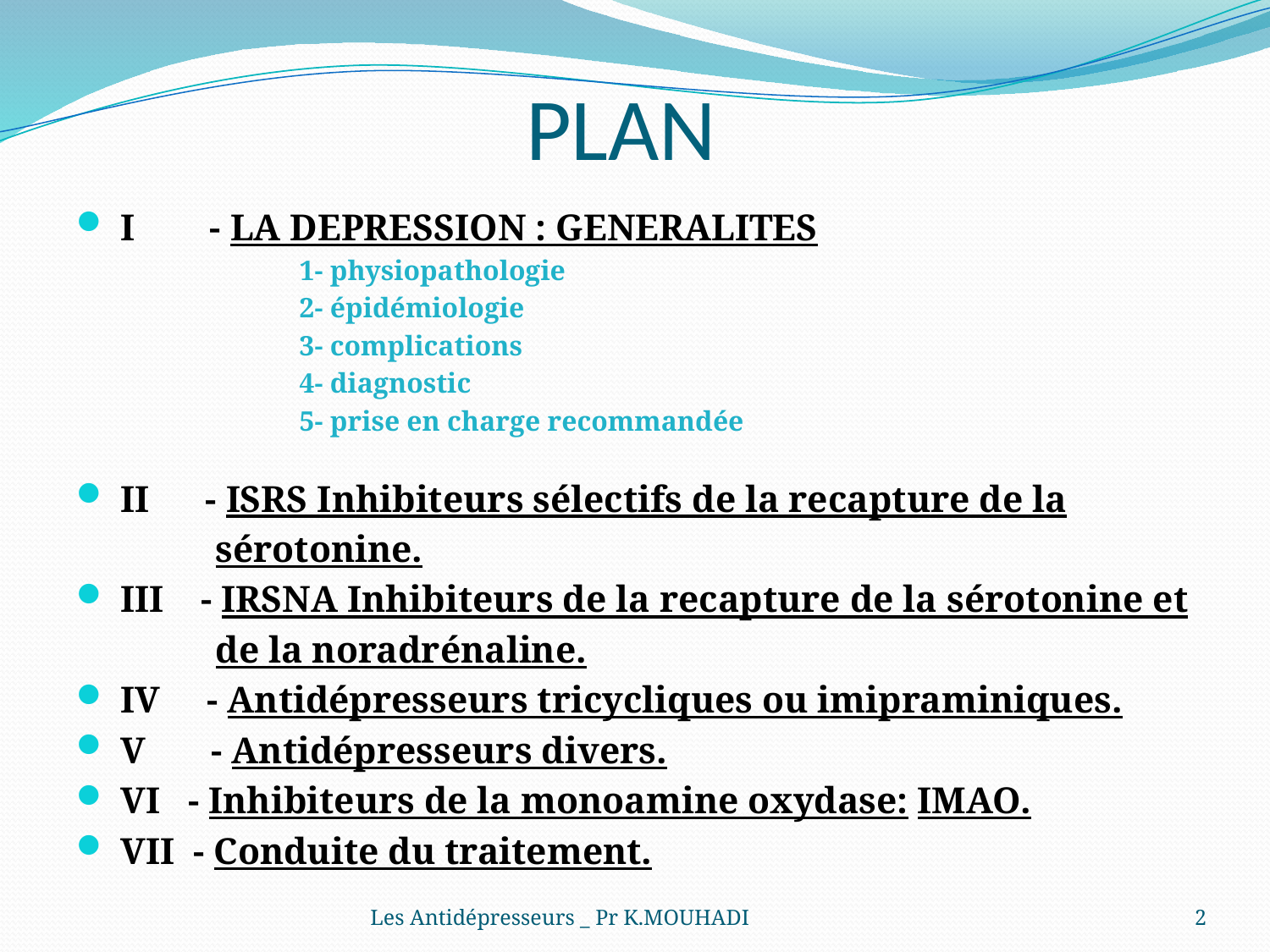

# PLAN
I        - LA DEPRESSION : GENERALITES
                                1- physiopathologie
                                2- épidémiologie
                                3- complications
                                4- diagnostic
                                5- prise en charge recommandée

II      - ISRS Inhibiteurs sélectifs de la recapture de la
               sérotonine.
III    - IRSNA Inhibiteurs de la recapture de la sérotonine et
               de la noradrénaline.
IV     - Antidépresseurs tricycliques ou imipraminiques.
V       - Antidépresseurs divers.
VI   - Inhibiteurs de la monoamine oxydase: IMAO.
VII  - Conduite du traitement.

Les Antidépresseurs _ Pr K.MOUHADI
2